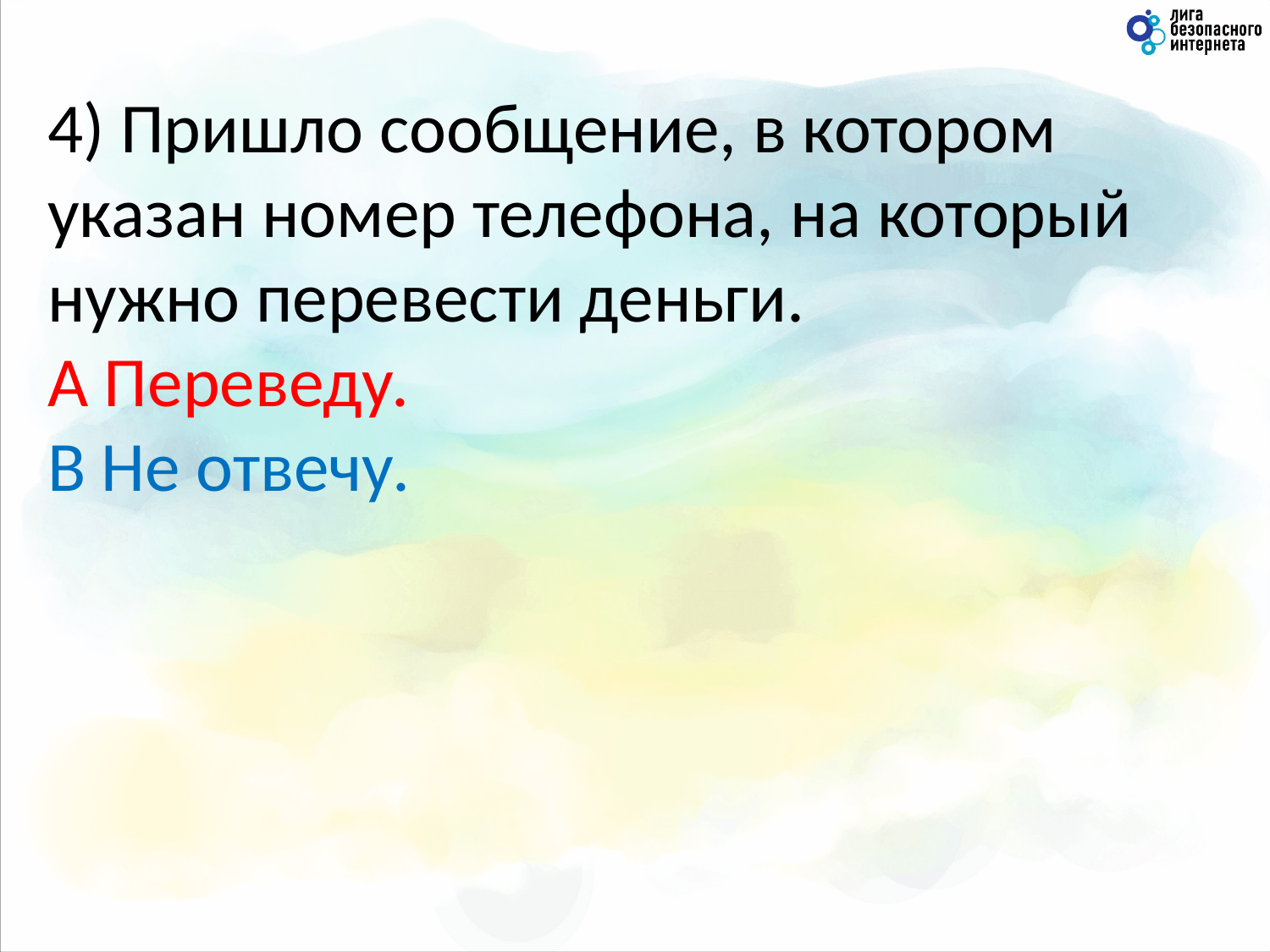

4) Пришло сообщение, в котором указан номер телефона, на который нужно перевести деньги.
A Переведу.
B Не отвечу.